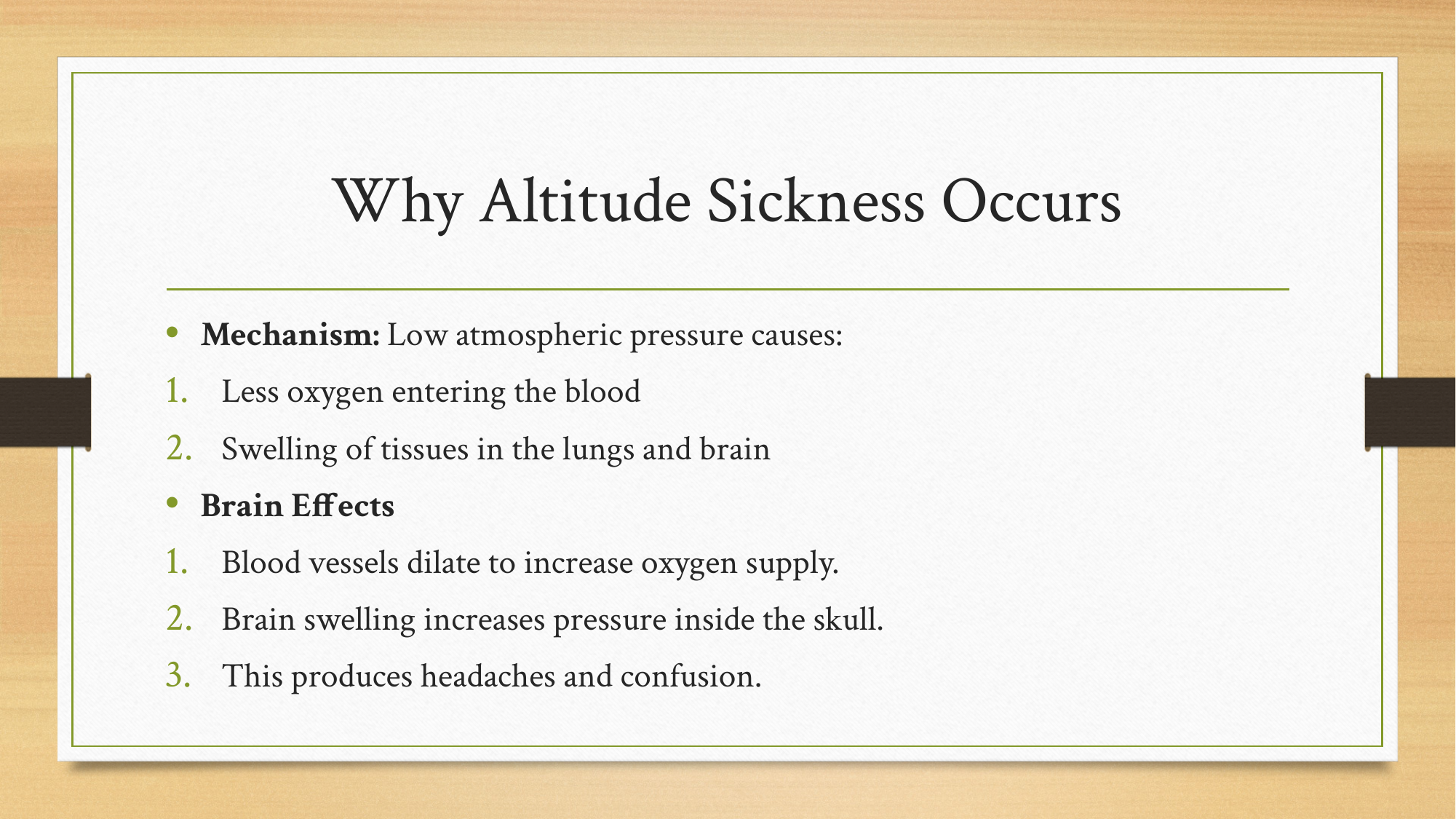

# Why Altitude Sickness Occurs
Mechanism: Low atmospheric pressure causes:
Less oxygen entering the blood
Swelling of tissues in the lungs and brain
Brain Effects
Blood vessels dilate to increase oxygen supply.
Brain swelling increases pressure inside the skull.
This produces headaches and confusion.